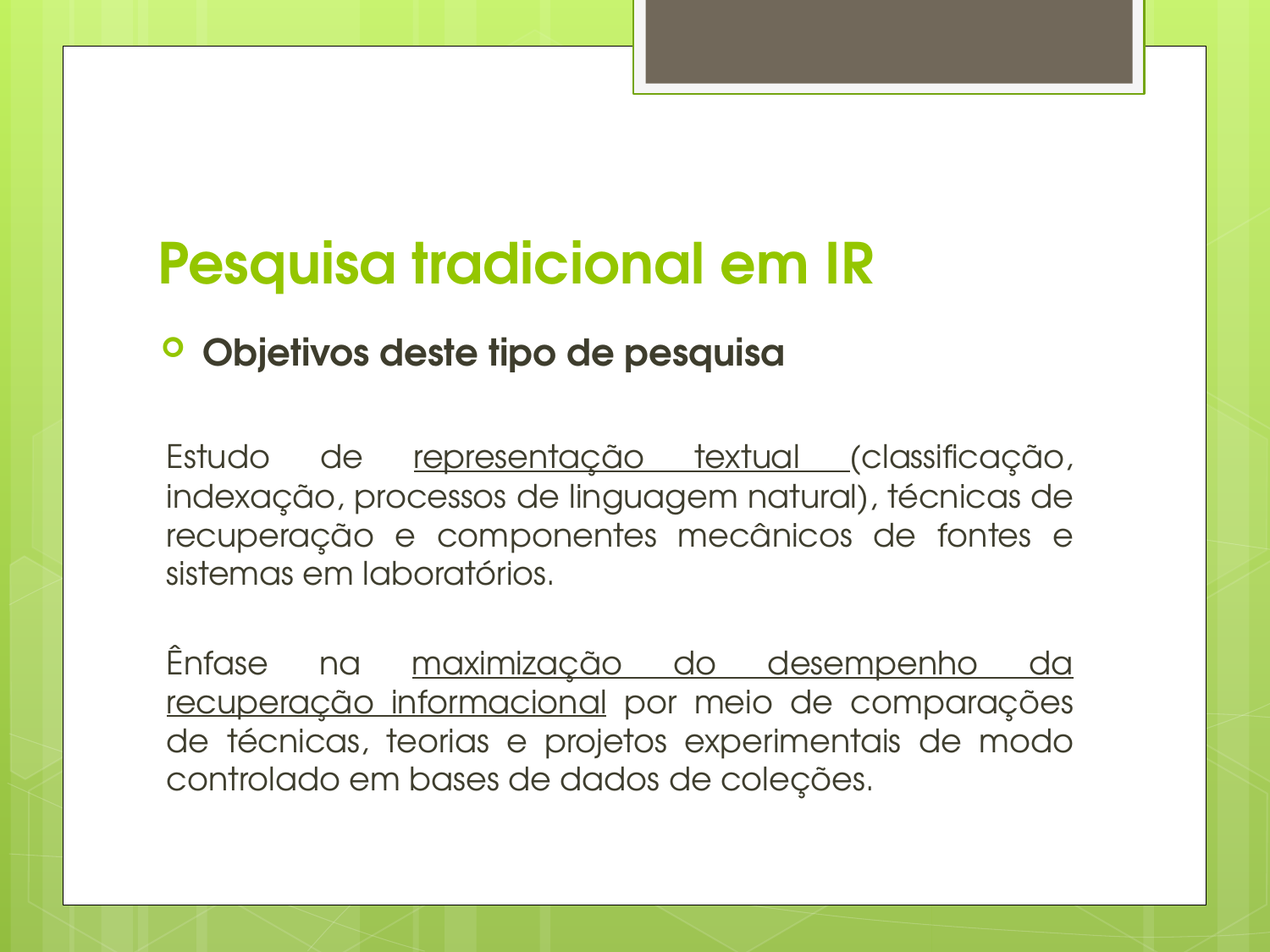

# Pesquisa tradicional em IR
Objetivos deste tipo de pesquisa

	Estudo de representação textual (classificação, indexação, processos de linguagem natural), técnicas de recuperação e componentes mecânicos de fontes e sistemas em laboratórios.

	Ênfase na maximização do desempenho da recuperação informacional por meio de comparações de técnicas, teorias e projetos experimentais de modo controlado em bases de dados de coleções.